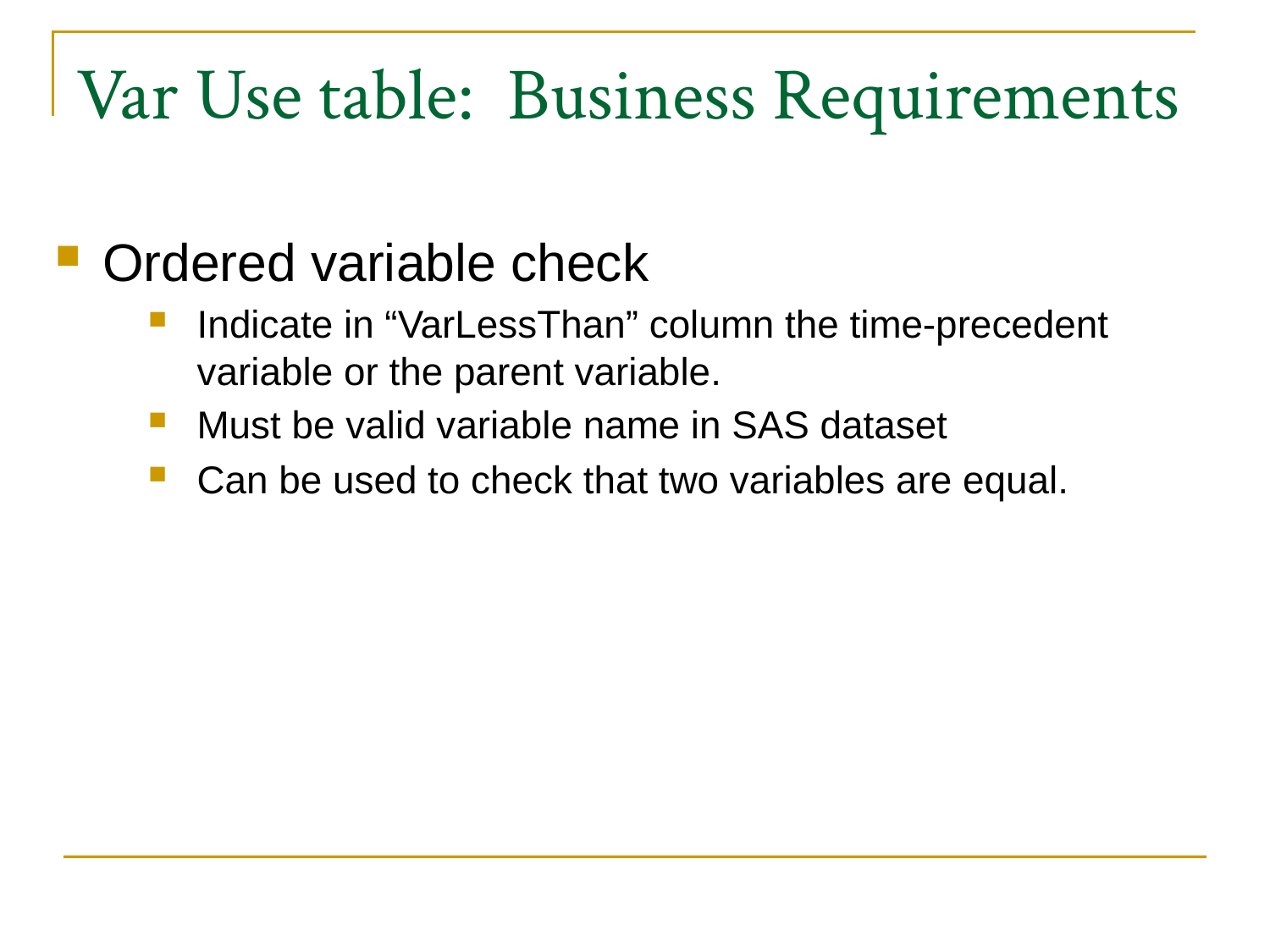

# Var Use table:  Business Requirements
Ordered variable check
Indicate in “VarLessThan” column the time-precedent variable or the parent variable.
Must be valid variable name in SAS dataset
Can be used to check that two variables are equal.